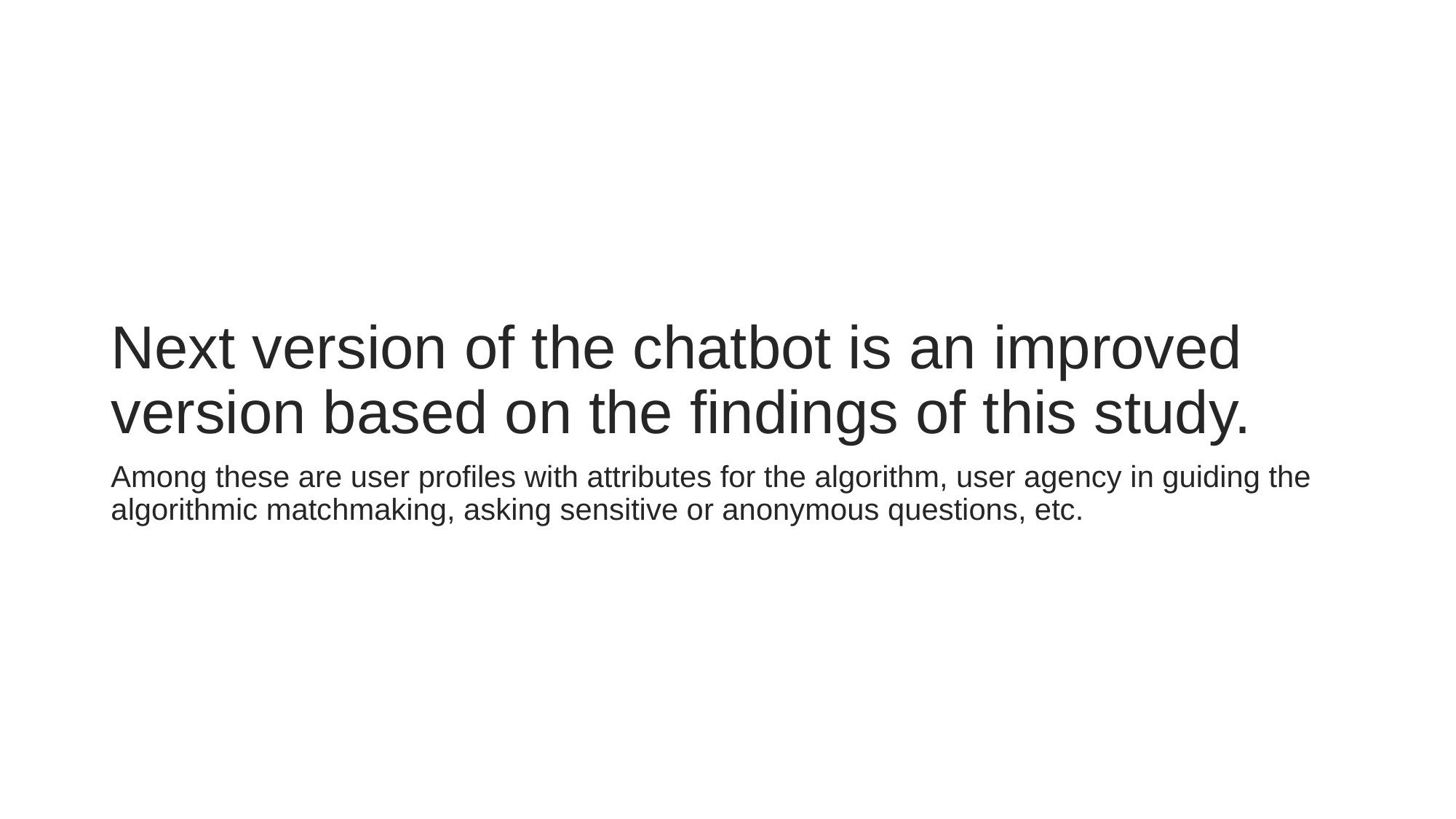

# Next version of the chatbot is an improved version based on the findings of this study.
Among these are user profiles with attributes for the algorithm, user agency in guiding the algorithmic matchmaking, asking sensitive or anonymous questions, etc.